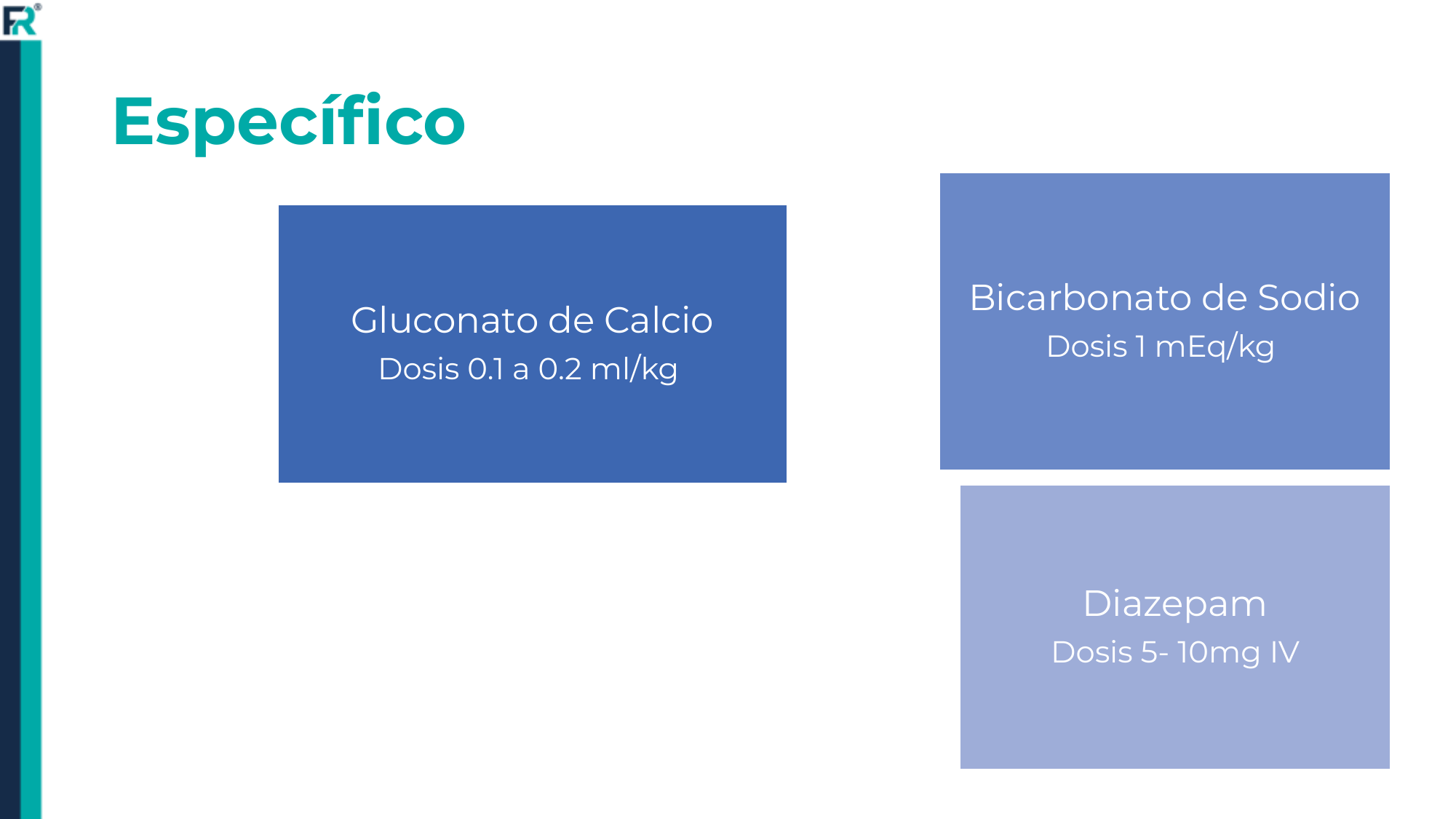

# Específico
Gluconato de Calcio
Dosis 0.1 a 0.2 ml/kg
Bicarbonato de Sodio
Dosis 1 mEq/kg
Diazepam
Dosis 5- 10mg IV